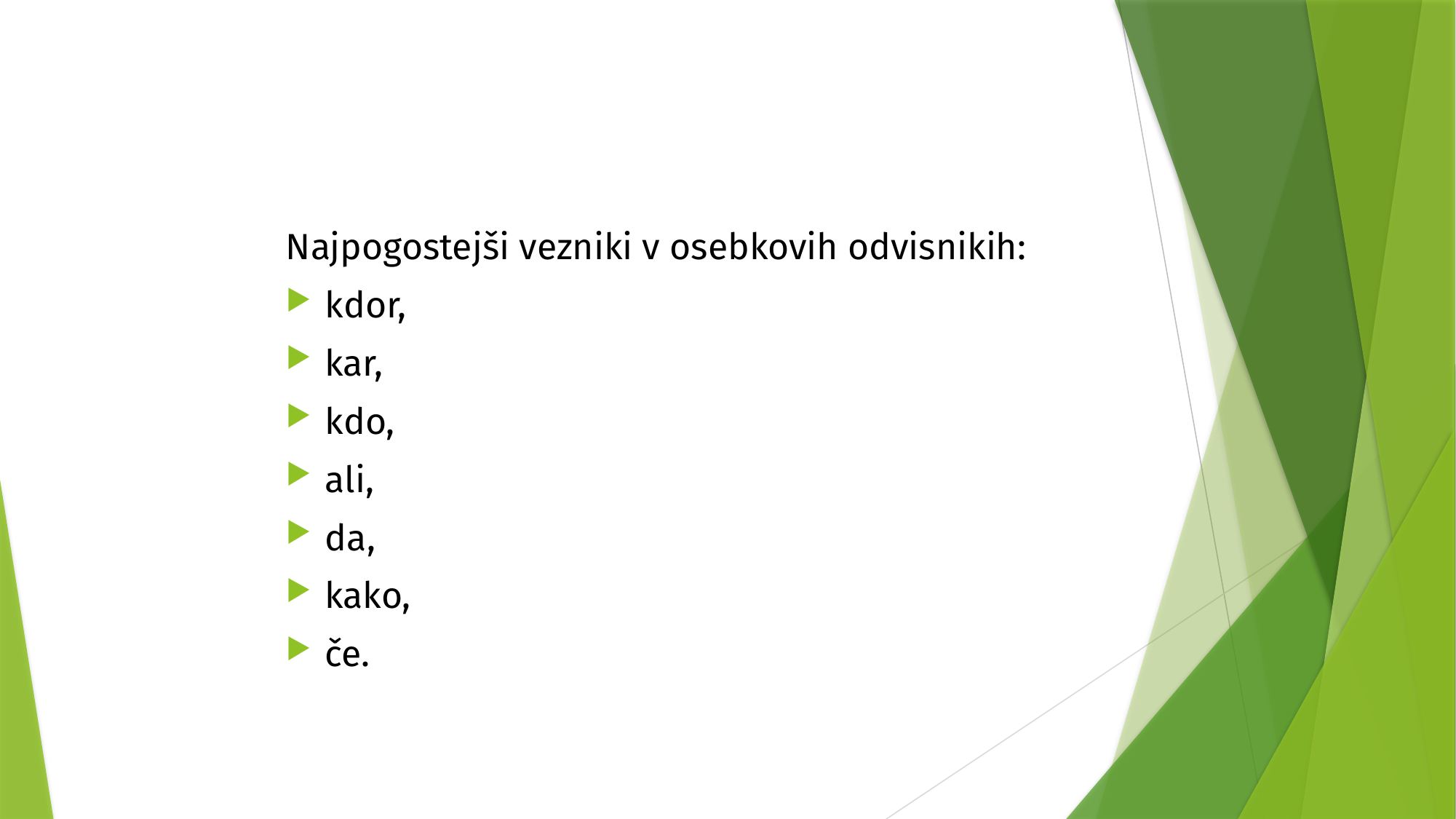

Najpogostejši vezniki v osebkovih odvisnikih:
kdor,
kar,
kdo,
ali,
da,
kako,
če.